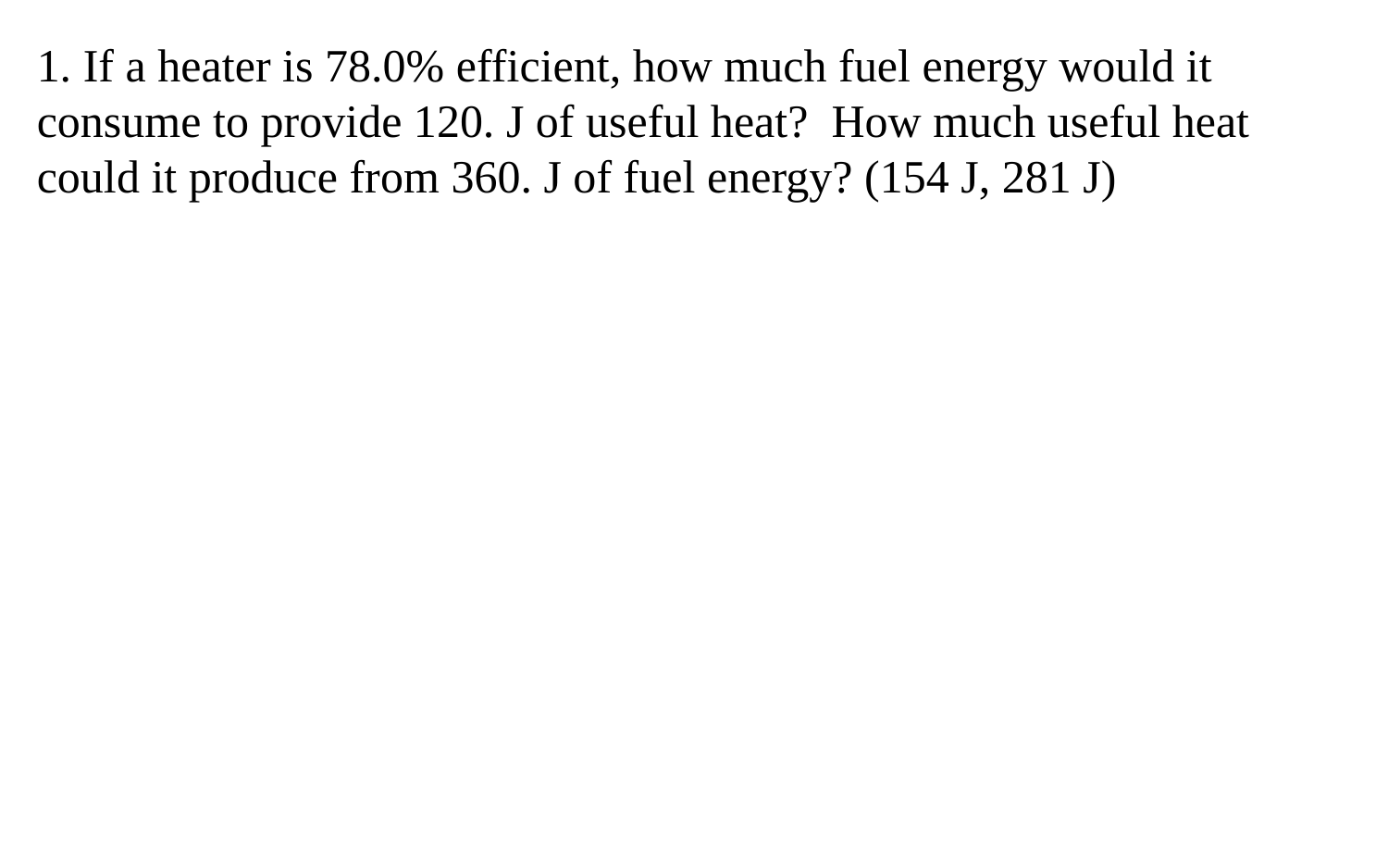

1. If a heater is 78.0% efficient, how much fuel energy would it consume to provide 120. J of useful heat?  How much useful heat could it produce from 360. J of fuel energy? (154 J, 281 J)